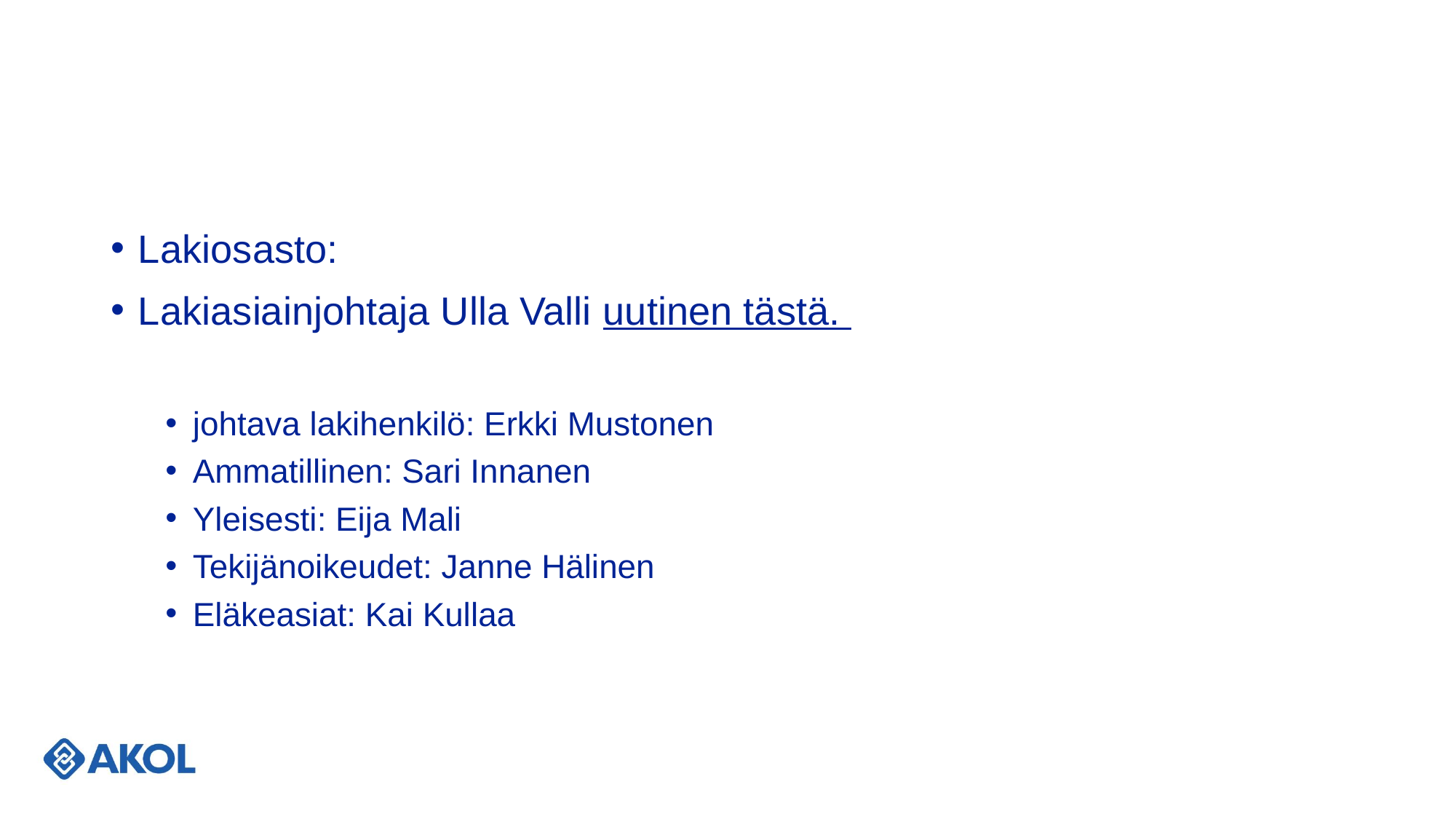

#
Lakiosasto:
Lakiasiainjohtaja Ulla Valli uutinen tästä.

johtava lakihenkilö: Erkki Mustonen
Ammatillinen: Sari Innanen
Yleisesti: Eija Mali
Tekijänoikeudet: Janne Hälinen
Eläkeasiat: Kai Kullaa